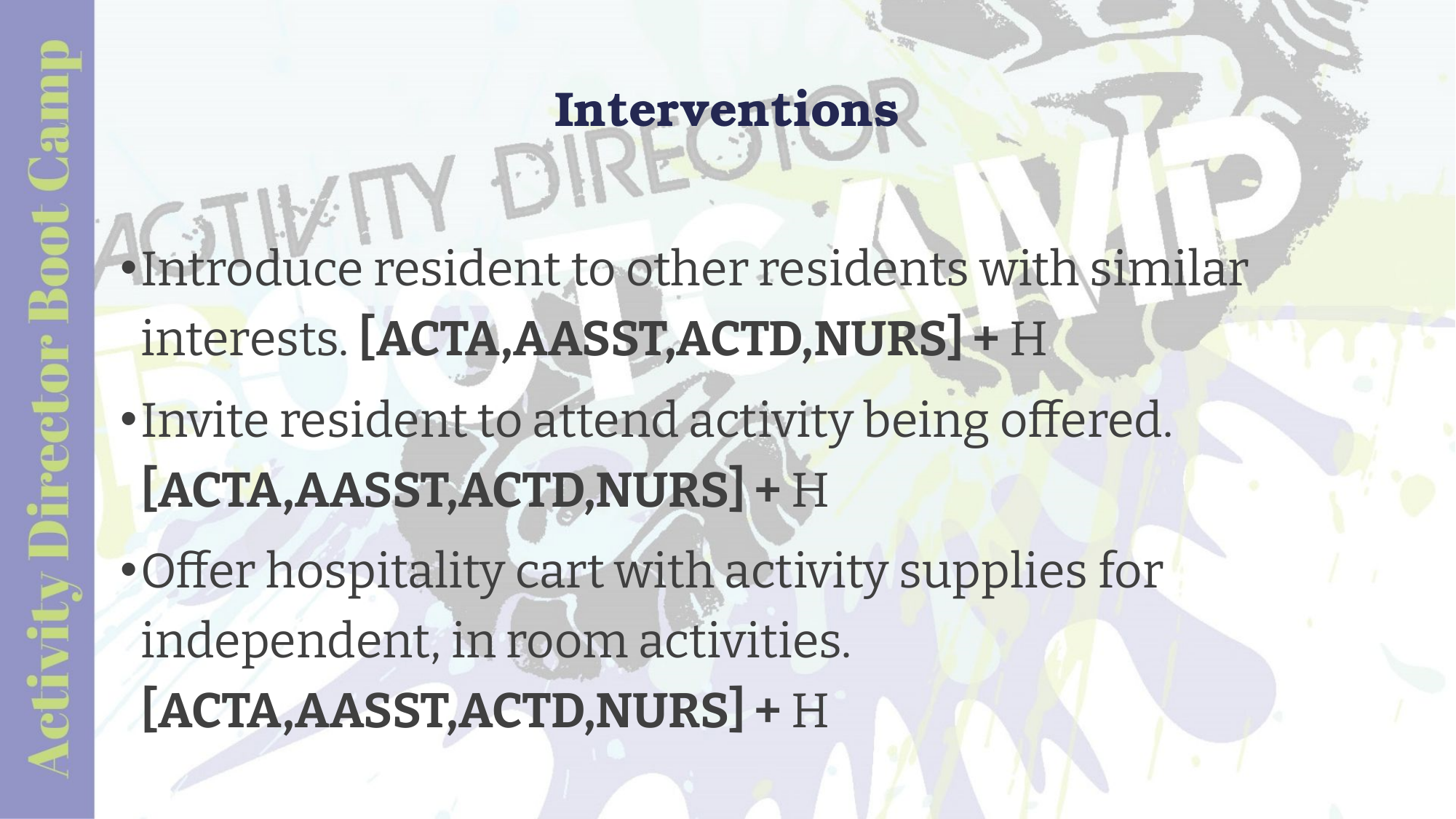

# Interventions
Introduce resident to other residents with similar interests. [ACTA,AASST,ACTD,NURS] + H
Invite resident to attend activity being offered. [ACTA,AASST,ACTD,NURS] + H
Offer hospitality cart with activity supplies for independent, in room activities. [ACTA,AASST,ACTD,NURS] + H